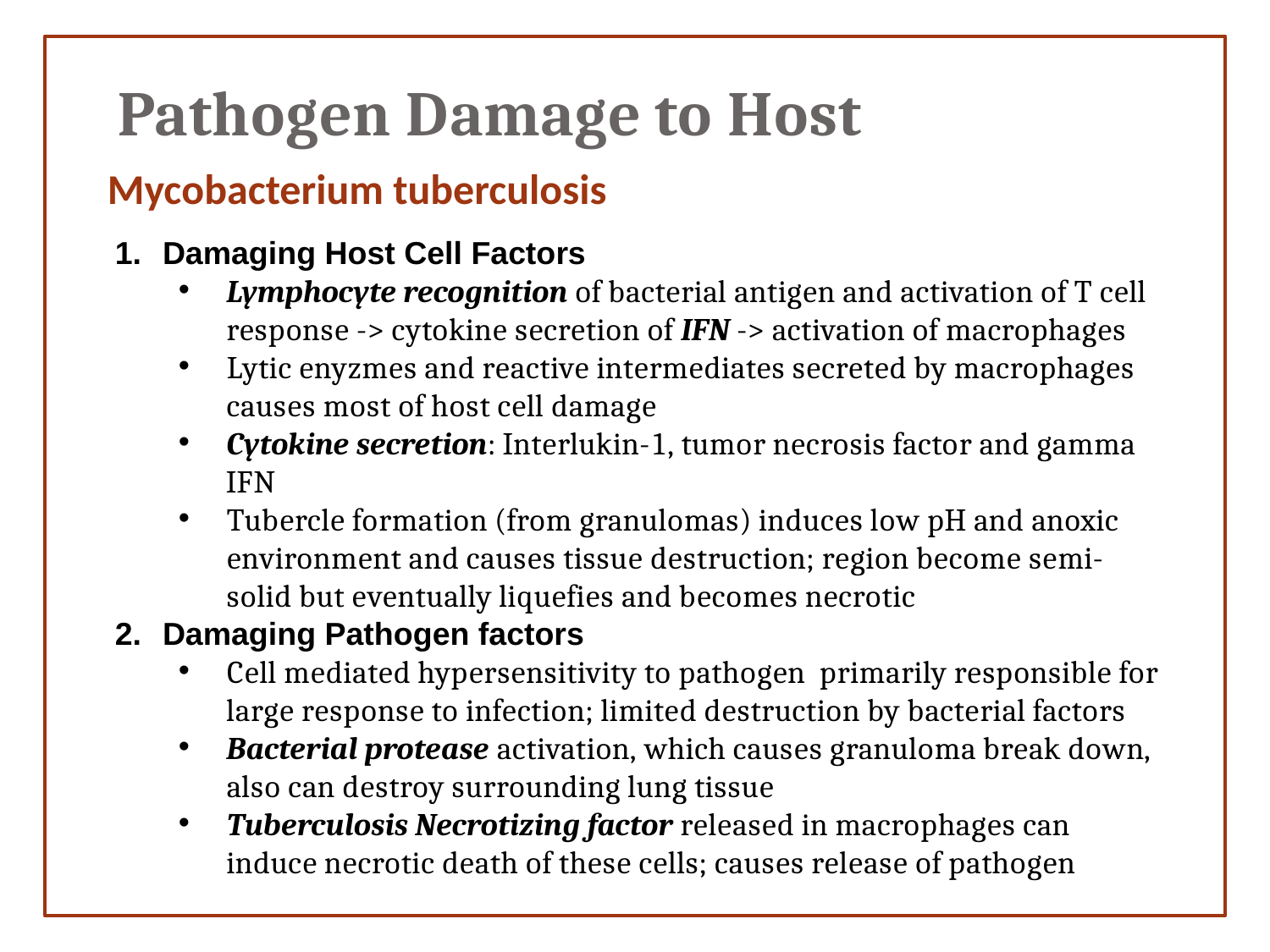

Pathogen Damage to Host
Mycobacterium tuberculosis
Damaging Host Cell Factors
Lymphocyte recognition of bacterial antigen and activation of T cell response -> cytokine secretion of IFN -> activation of macrophages
Lytic enyzmes and reactive intermediates secreted by macrophages causes most of host cell damage
Cytokine secretion: Interlukin-1, tumor necrosis factor and gamma IFN
Tubercle formation (from granulomas) induces low pH and anoxic environment and causes tissue destruction; region become semi-solid but eventually liquefies and becomes necrotic
Damaging Pathogen factors
Cell mediated hypersensitivity to pathogen  primarily responsible for large response to infection; limited destruction by bacterial factors
Bacterial protease activation, which causes granuloma break down, also can destroy surrounding lung tissue
Tuberculosis Necrotizing factor released in macrophages can induce necrotic death of these cells; causes release of pathogen